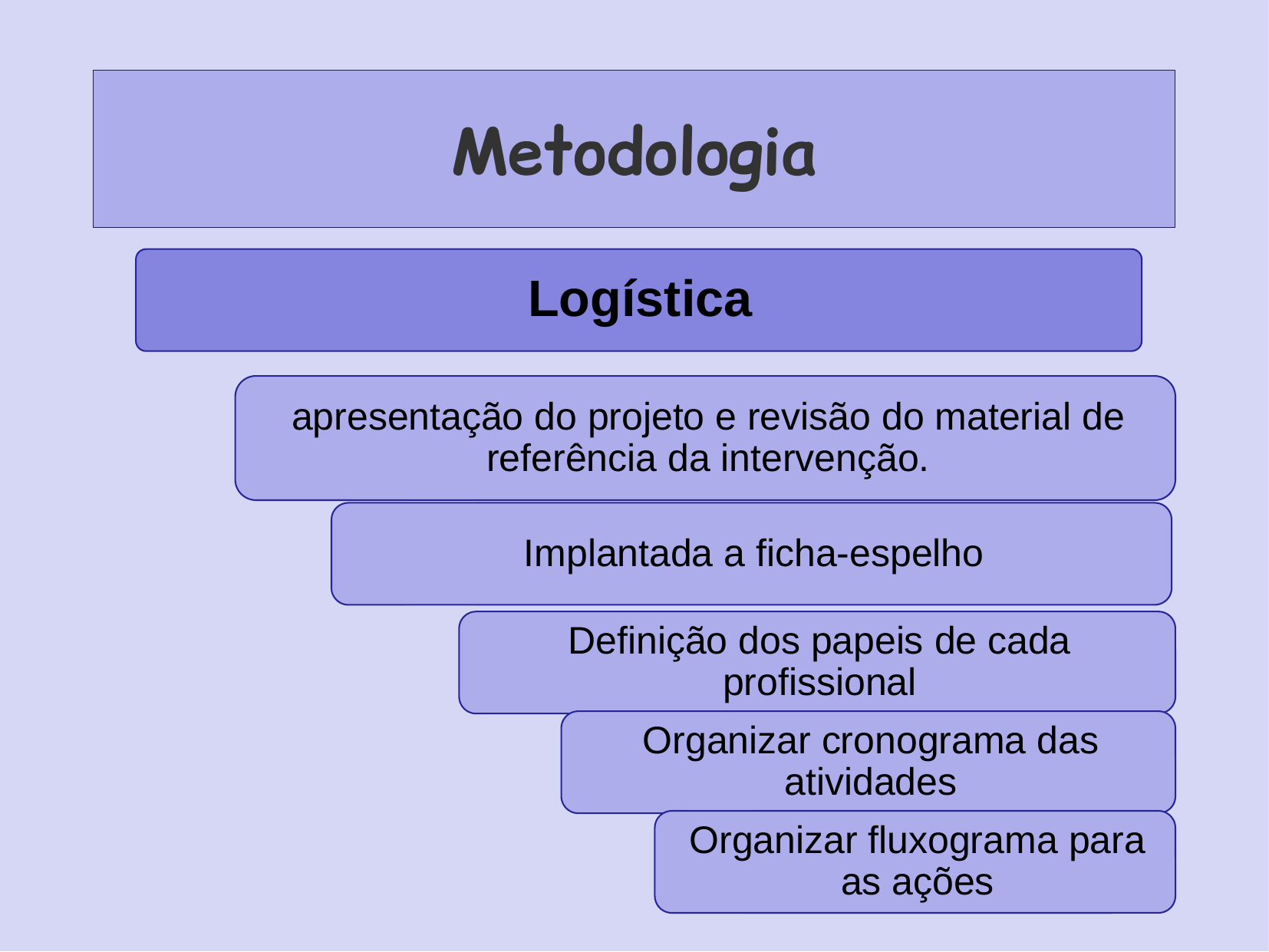

# Metodologia
Logística
apresentação do projeto e revisão do material de referência da intervenção.
Implantada a ficha-espelho
Definição dos papeis de cada profissional
Organizar cronograma das atividades
Organizar fluxograma para as ações